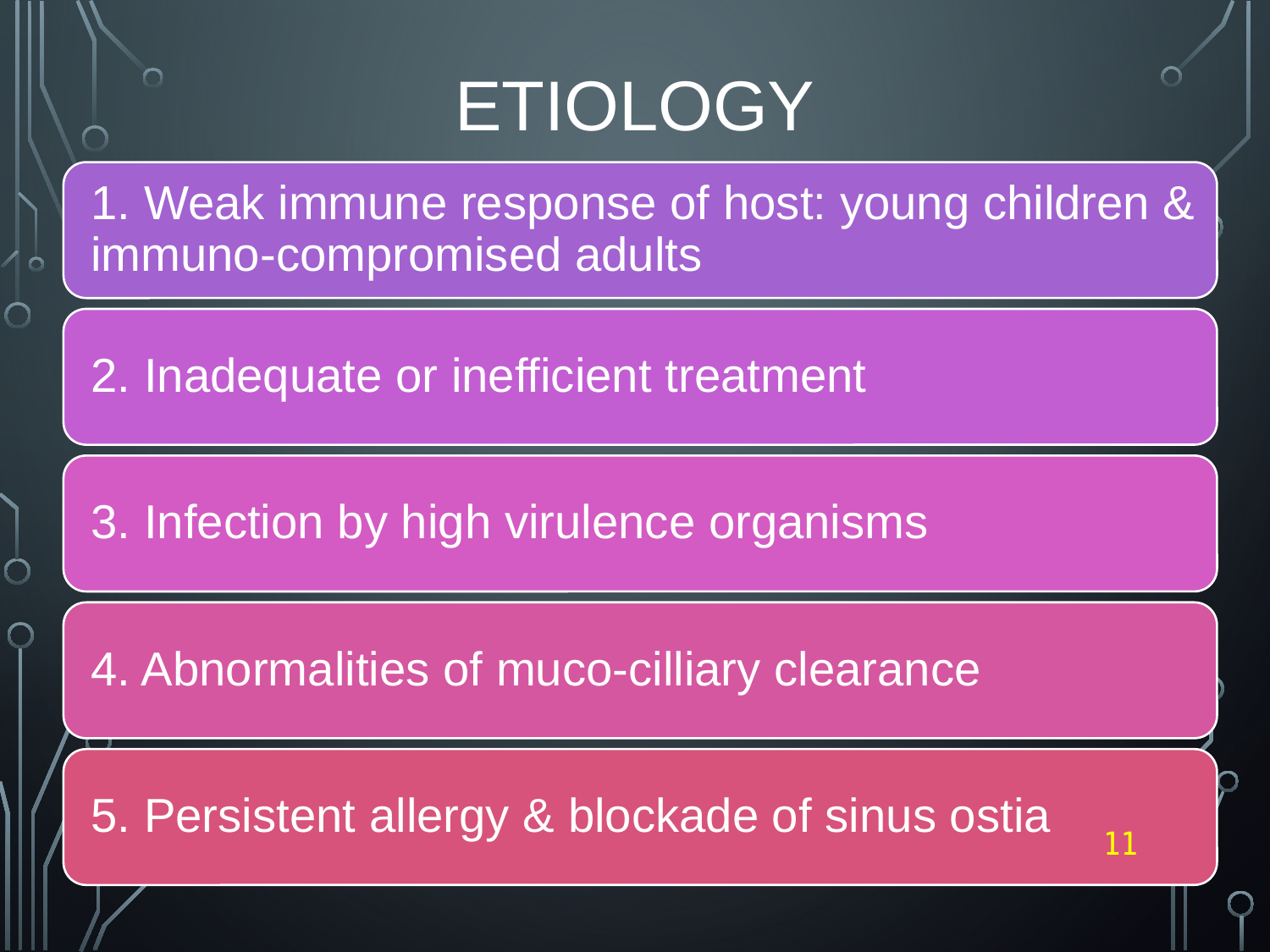

# Etiology
1. Weak immune response of host: young children & immuno-compromised adults
2. Inadequate or inefficient treatment
3. Infection by high virulence organisms
4. Abnormalities of muco-cilliary clearance
5. Persistent allergy & blockade of sinus ostia
11